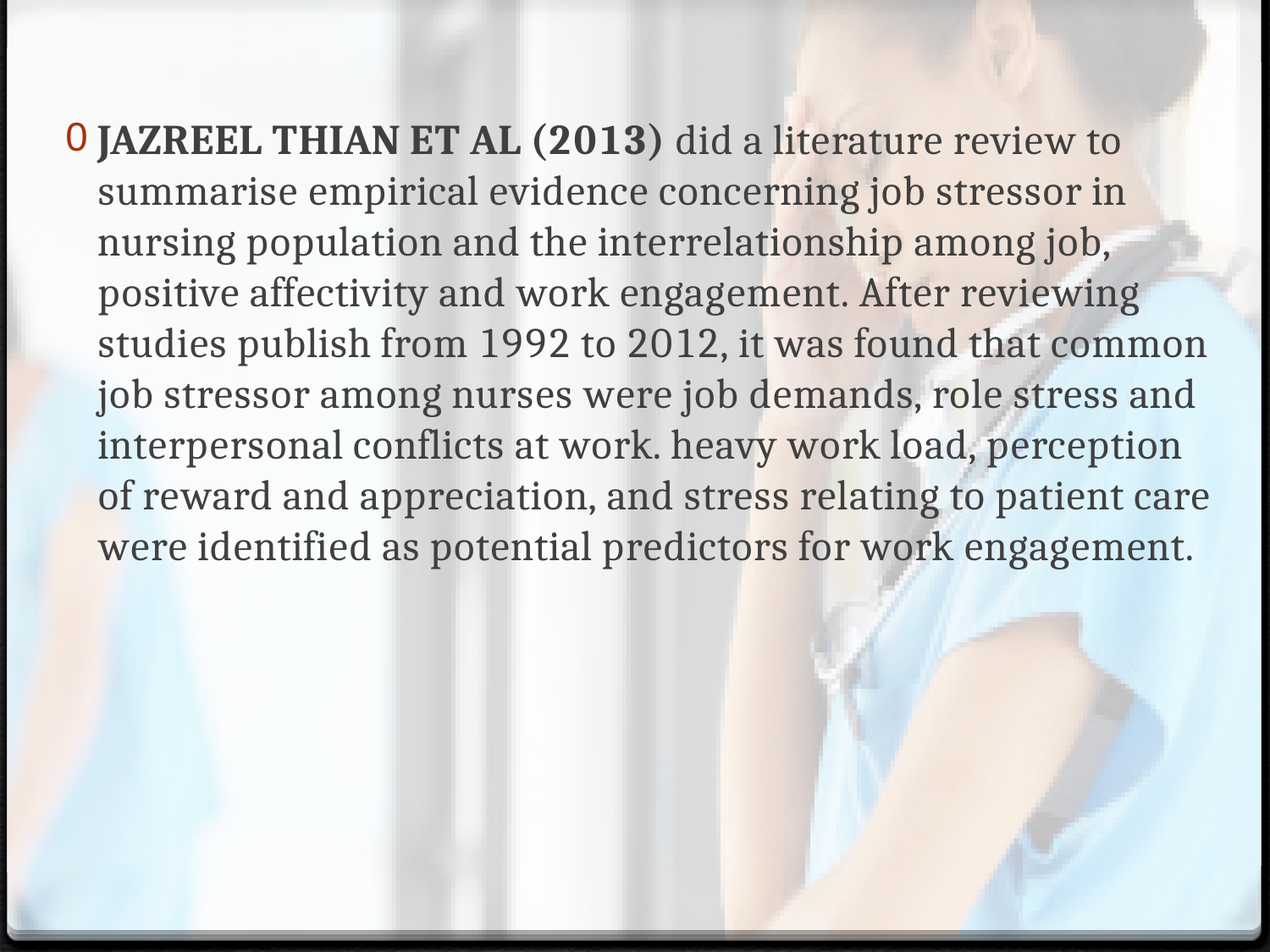

JAZREEL THIAN ET AL (2013) did a literature review to summarise empirical evidence concerning job stressor in nursing population and the interrelationship among job, positive affectivity and work engagement. After reviewing studies publish from 1992 to 2012, it was found that common job stressor among nurses were job demands, role stress and interpersonal conflicts at work. heavy work load, perception of reward and appreciation, and stress relating to patient care were identified as potential predictors for work engagement.